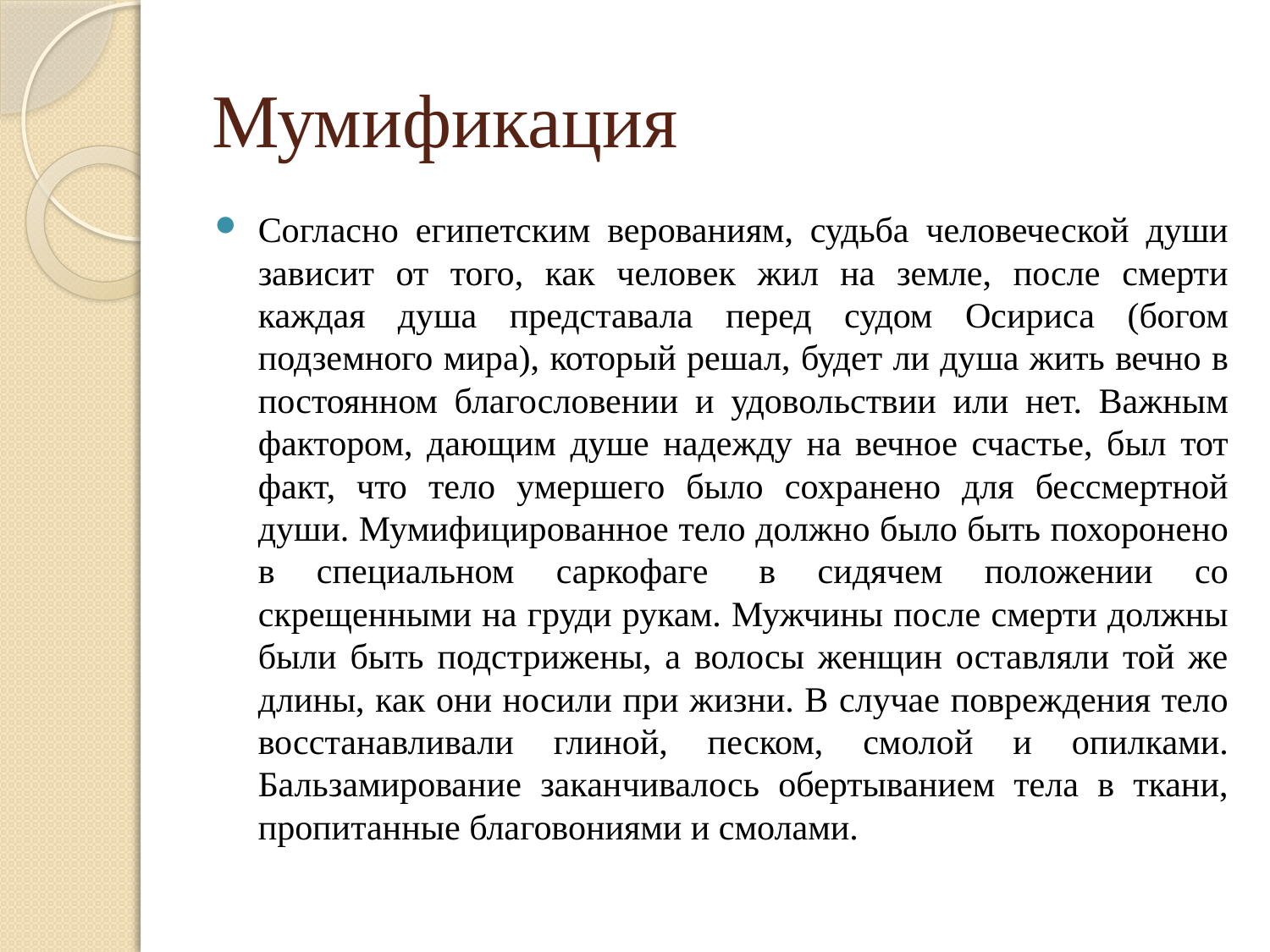

# Мумификация
Согласно египетским верованиям, судьба человеческой души зависит от того, как человек жил на земле, после смерти каждая душа представала перед судом Осириса (богом подземного мира), который решал, будет ли душа жить вечно в постоянном благословении и удовольствии или нет. Важным фактором, дающим душе надежду на вечное счастье, был тот факт, что тело умершего было сохранено для бессмертной души. Мумифицированное тело должно было быть похоронено в специальном саркофаге  в сидячем положении со скрещенными на груди рукам. Мужчины после смерти должны были быть подстрижены, а волосы женщин оставляли той же длины, как они носили при жизни. В случае повреждения тело восстанавливали глиной, песком, смолой и опилками. Бальзамирование заканчивалось обертыванием тела в ткани, пропитанные благовониями и смолами.